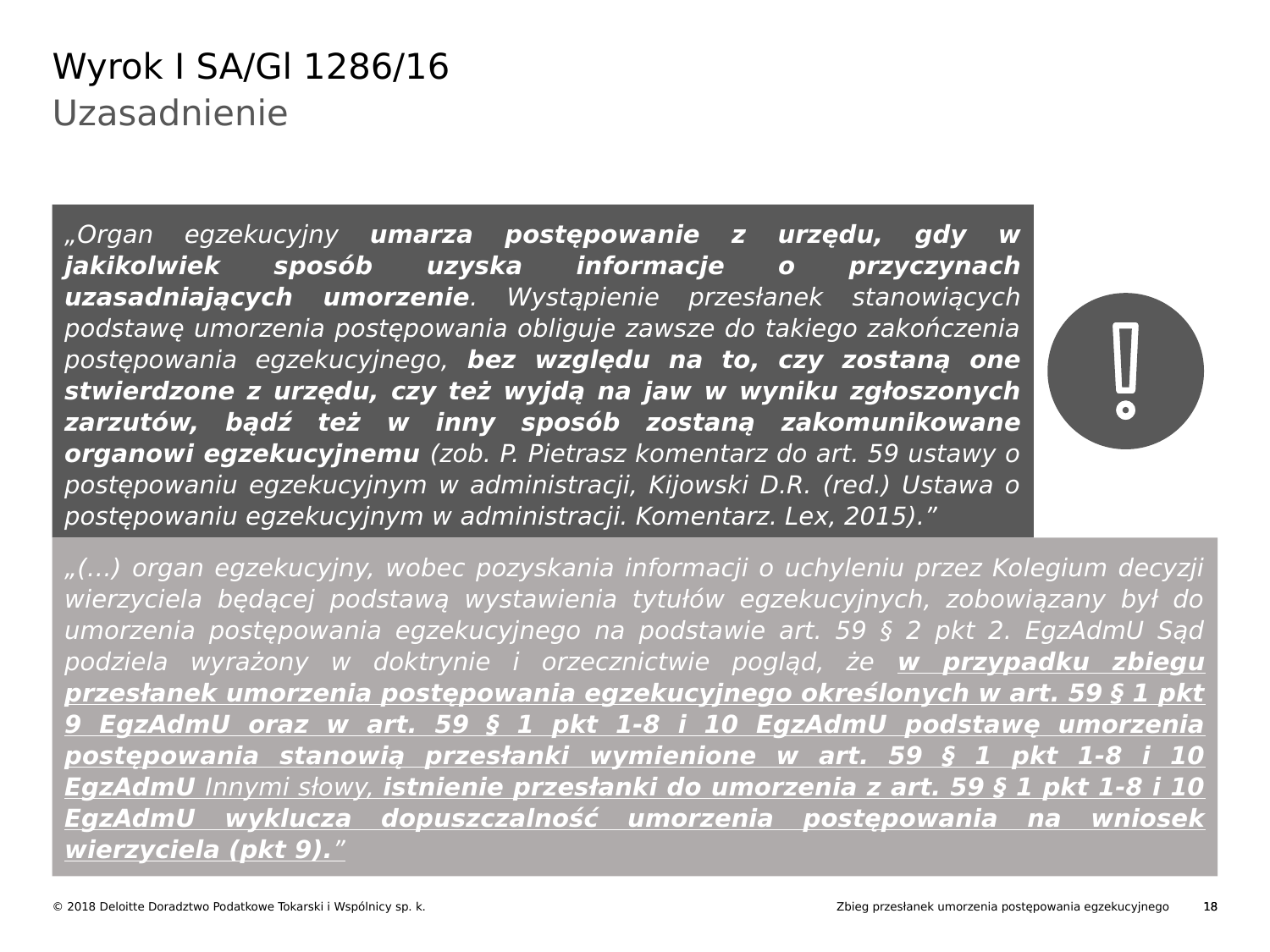

# Wyrok I SA/Gl 1286/16
Uzasadnienie

„Organ egzekucyjny umarza postępowanie z urzędu, gdy w jakikolwiek sposób uzyska informacje o przyczynach uzasadniających umorzenie. Wystąpienie przesłanek stanowiących podstawę umorzenia postępowania obliguje zawsze do takiego zakończenia postępowania egzekucyjnego, bez względu na to, czy zostaną one stwierdzone z urzędu, czy też wyjdą na jaw w wyniku zgłoszonych zarzutów, bądź też w inny sposób zostaną zakomunikowane organowi egzekucyjnemu (zob. P. Pietrasz komentarz do art. 59 ustawy o postępowaniu egzekucyjnym w administracji, Kijowski D.R. (red.) Ustawa o postępowaniu egzekucyjnym w administracji. Komentarz. Lex, 2015).”

„(…) organ egzekucyjny, wobec pozyskania informacji o uchyleniu przez Kolegium decyzji wierzyciela będącej podstawą wystawienia tytułów egzekucyjnych, zobowiązany był do umorzenia postępowania egzekucyjnego na podstawie art. 59 § 2 pkt 2. EgzAdmU Sąd podziela wyrażony w doktrynie i orzecznictwie pogląd, że w przypadku zbiegu przesłanek umorzenia postępowania egzekucyjnego określonych w art. 59 § 1 pkt 9 EgzAdmU oraz w art. 59 § 1 pkt 1-8 i 10 EgzAdmU podstawę umorzenia postępowania stanowią przesłanki wymienione w art. 59 § 1 pkt 1-8 i 10 EgzAdmU Innymi słowy, istnienie przesłanki do umorzenia z art. 59 § 1 pkt 1-8 i 10 EgzAdmU wyklucza dopuszczalność umorzenia postępowania na wniosek wierzyciela (pkt 9).”